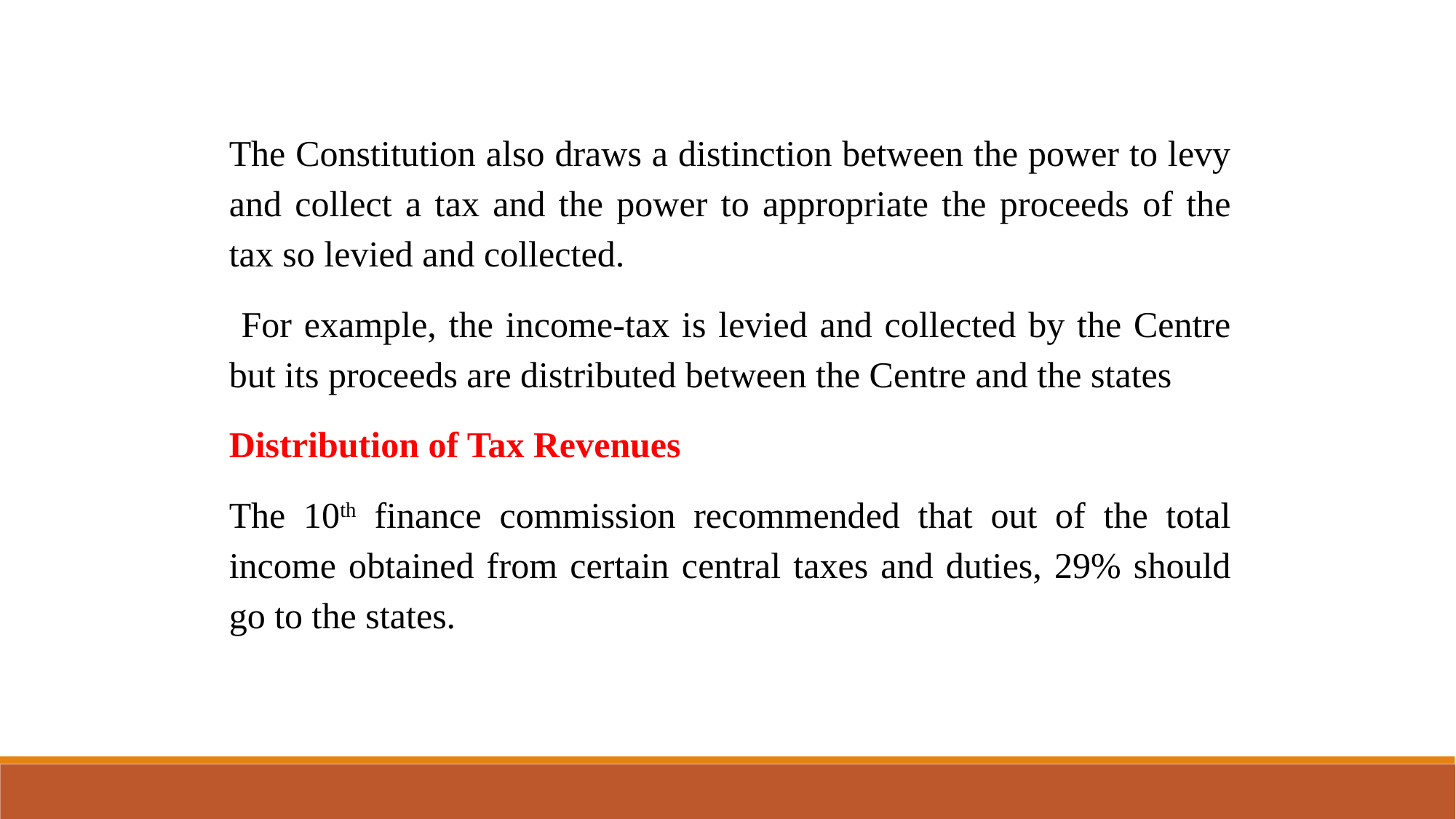

The Constitution also draws a distinction between the power to levy and collect a tax and the power to appropriate the proceeds of the tax so levied and collected.
 For example, the income-tax is levied and collected by the Centre but its proceeds are distributed between the Centre and the states
Distribution of Tax Revenues
The 10th finance commission recommended that out of the total income obtained from certain central taxes and duties, 29% should go to the states.